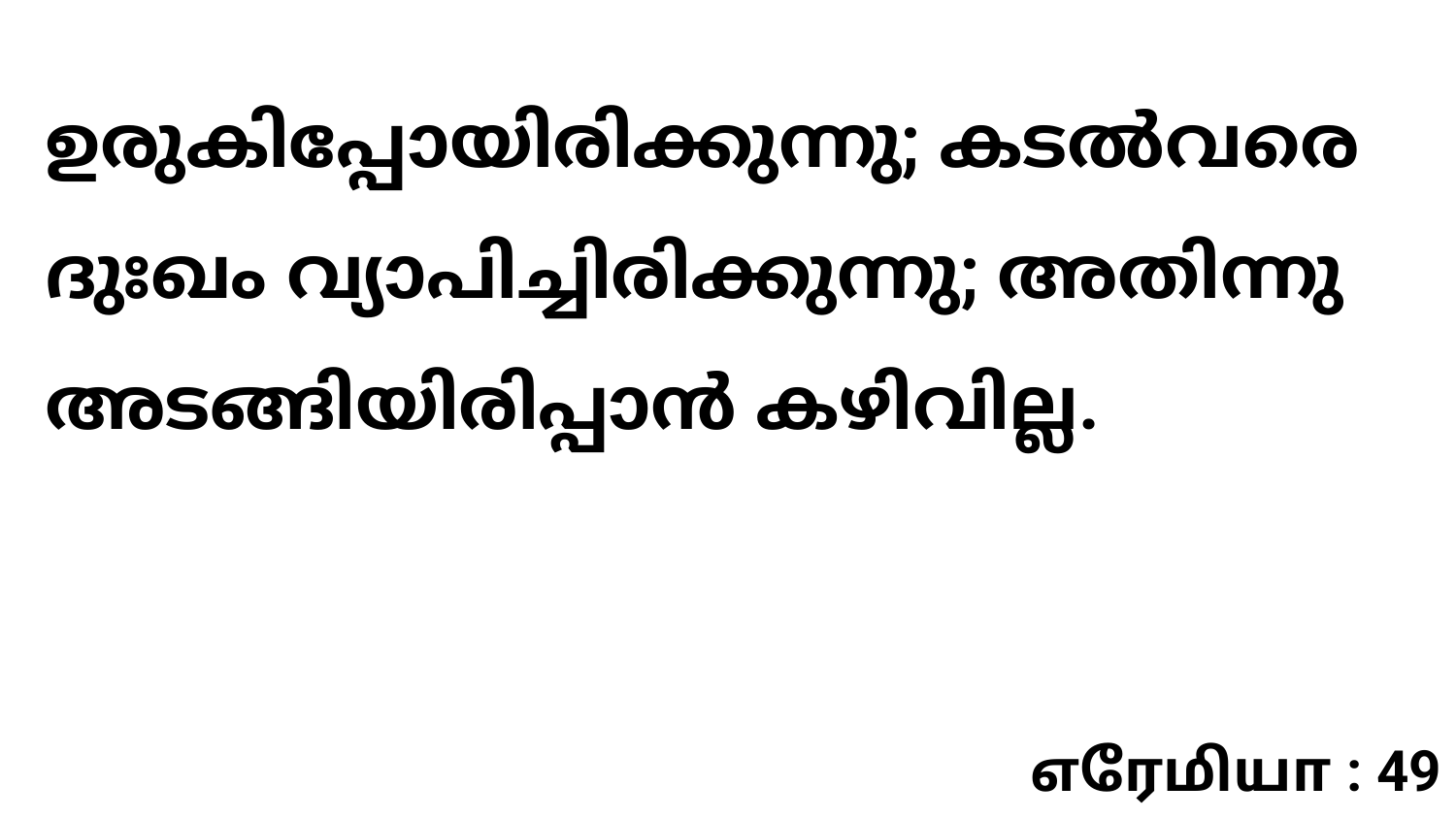

ഉരുകിപ്പോയിരിക്കുന്നു; കടൽവരെ ദുഃഖം വ്യാപിച്ചിരിക്കുന്നു; അതിന്നു അടങ്ങിയിരിപ്പാൻ കഴിവില്ല.
எரேமியா : 49